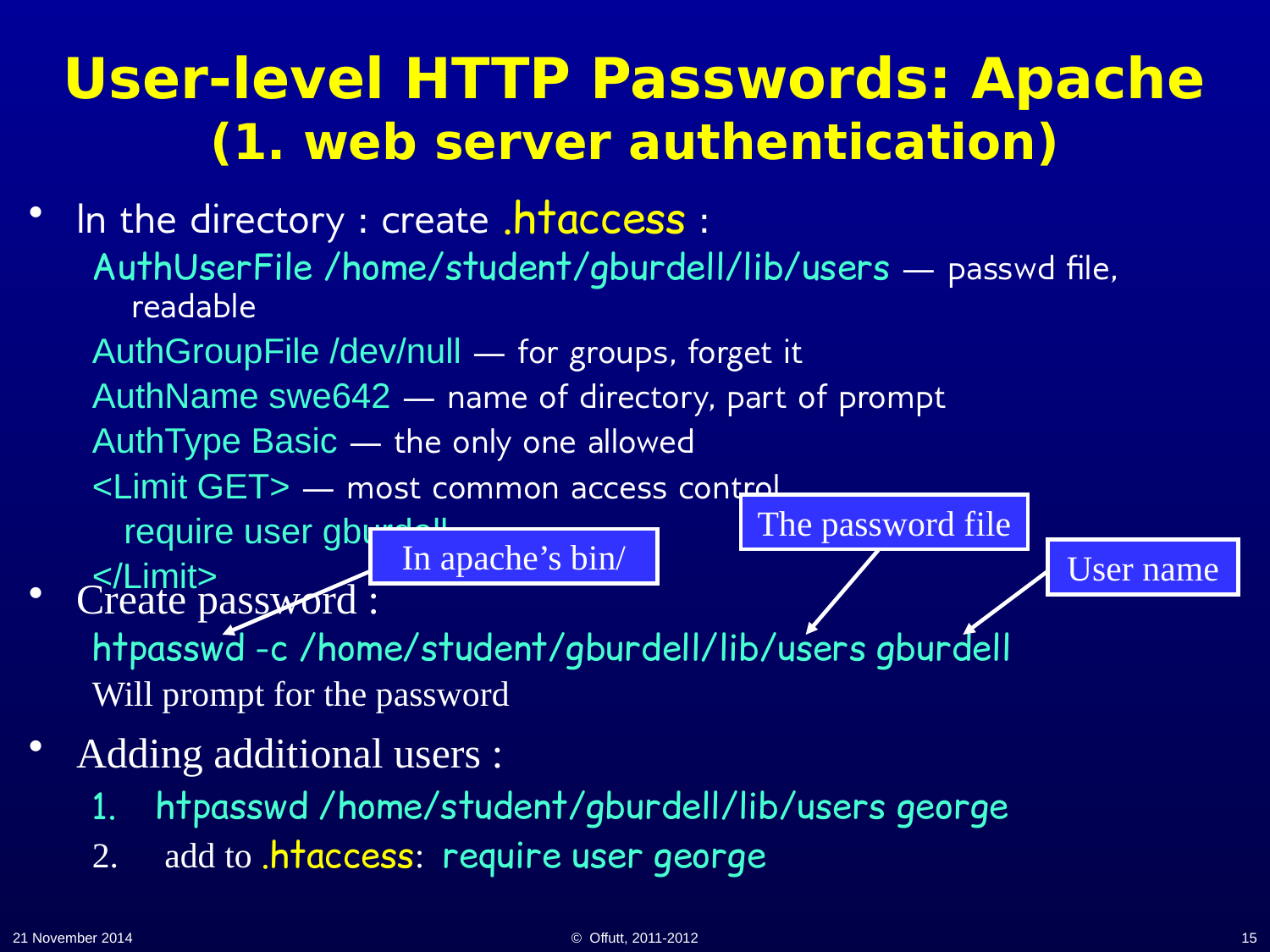

# User-level HTTP Passwords: Apache (1. web server authentication)
In the directory : create .htaccess :
AuthUserFile /home/student/gburdell/lib/users — passwd file, readable
AuthGroupFile /dev/null — for groups, forget it
AuthName swe642 — name of directory, part of prompt
AuthType Basic — the only one allowed
<Limit GET> — most common access control
   require user gburdell
</Limit>
The password file
In apache’s bin/
User name

Create password :
htpasswd -c /home/student/gburdell/lib/users gburdell
Will prompt for the password

Adding additional users :
htpasswd /home/student/gburdell/lib/users george
 add to .htaccess:  require user george
21 November 2014
©  Offutt, 2011-2012
15